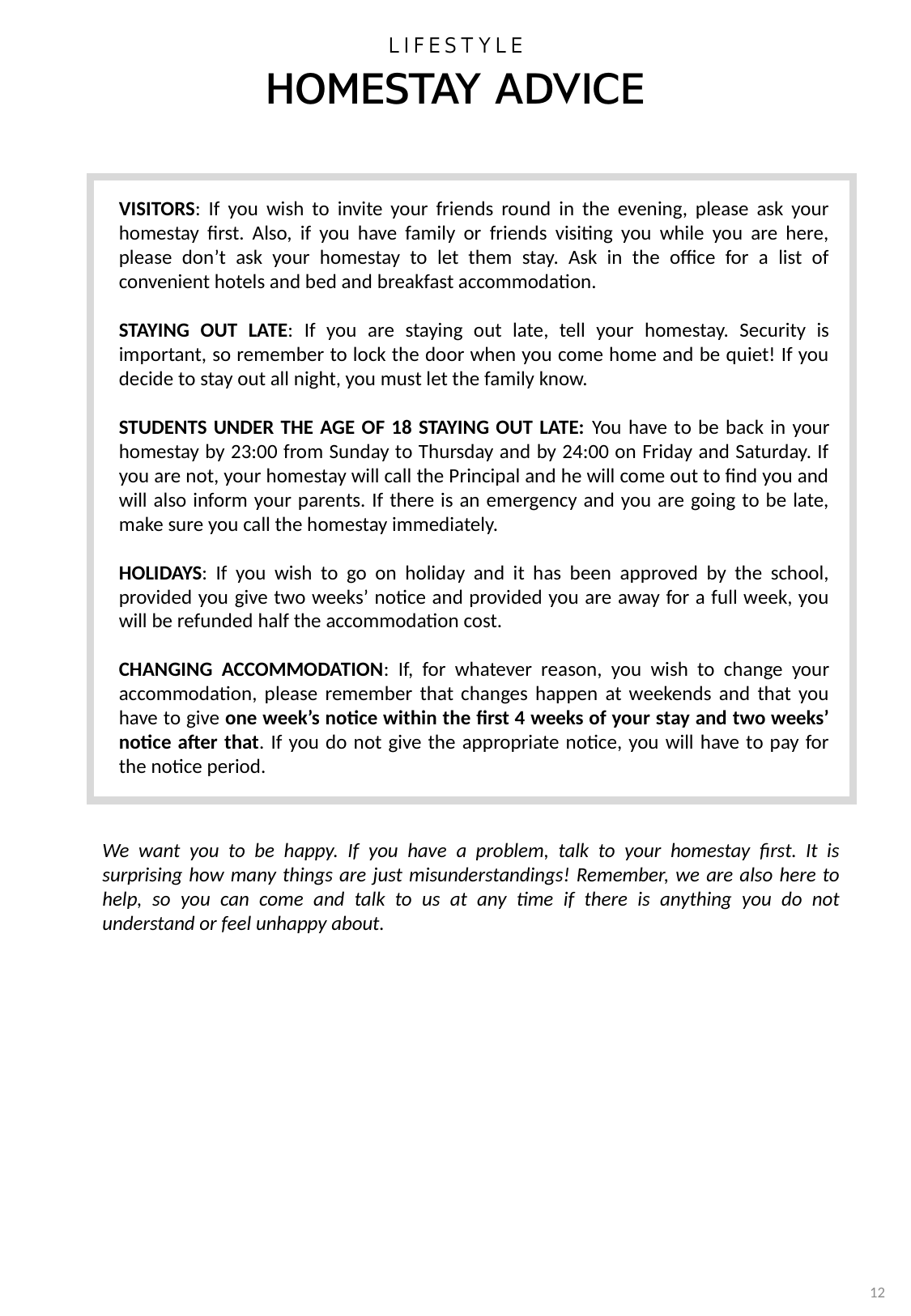

LIFESTYLE
HOMESTAY ADVICE

VISITORS: If you wish to invite your friends round in the evening, please ask your homestay first. Also, if you have family or friends visiting you while you are here, please don’t ask your homestay to let them stay. Ask in the office for a list of convenient hotels and bed and breakfast accommodation.

STAYING OUT LATE: If you are staying out late, tell your homestay. Security is important, so remember to lock the door when you come home and be quiet! If you decide to stay out all night, you must let the family know.

STUDENTS UNDER THE AGE OF 18 STAYING OUT LATE: You have to be back in your homestay by 23:00 from Sunday to Thursday and by 24:00 on Friday and Saturday. If you are not, your homestay will call the Principal and he will come out to find you and will also inform your parents. If there is an emergency and you are going to be late, make sure you call the homestay immediately.

HOLIDAYS: If you wish to go on holiday and it has been approved by the school, provided you give two weeks’ notice and provided you are away for a full week, you will be refunded half the accommodation cost.

CHANGING ACCOMMODATION: If, for whatever reason, you wish to change your accommodation, please remember that changes happen at weekends and that you have to give one week’s notice within the first 4 weeks of your stay and two weeks’ notice after that. If you do not give the appropriate notice, you will have to pay for the notice period.
We want you to be happy. If you have a problem, talk to your homestay first. It is surprising how many things are just misunderstandings! Remember, we are also here to help, so you can come and talk to us at any time if there is anything you do not understand or feel unhappy about.
12